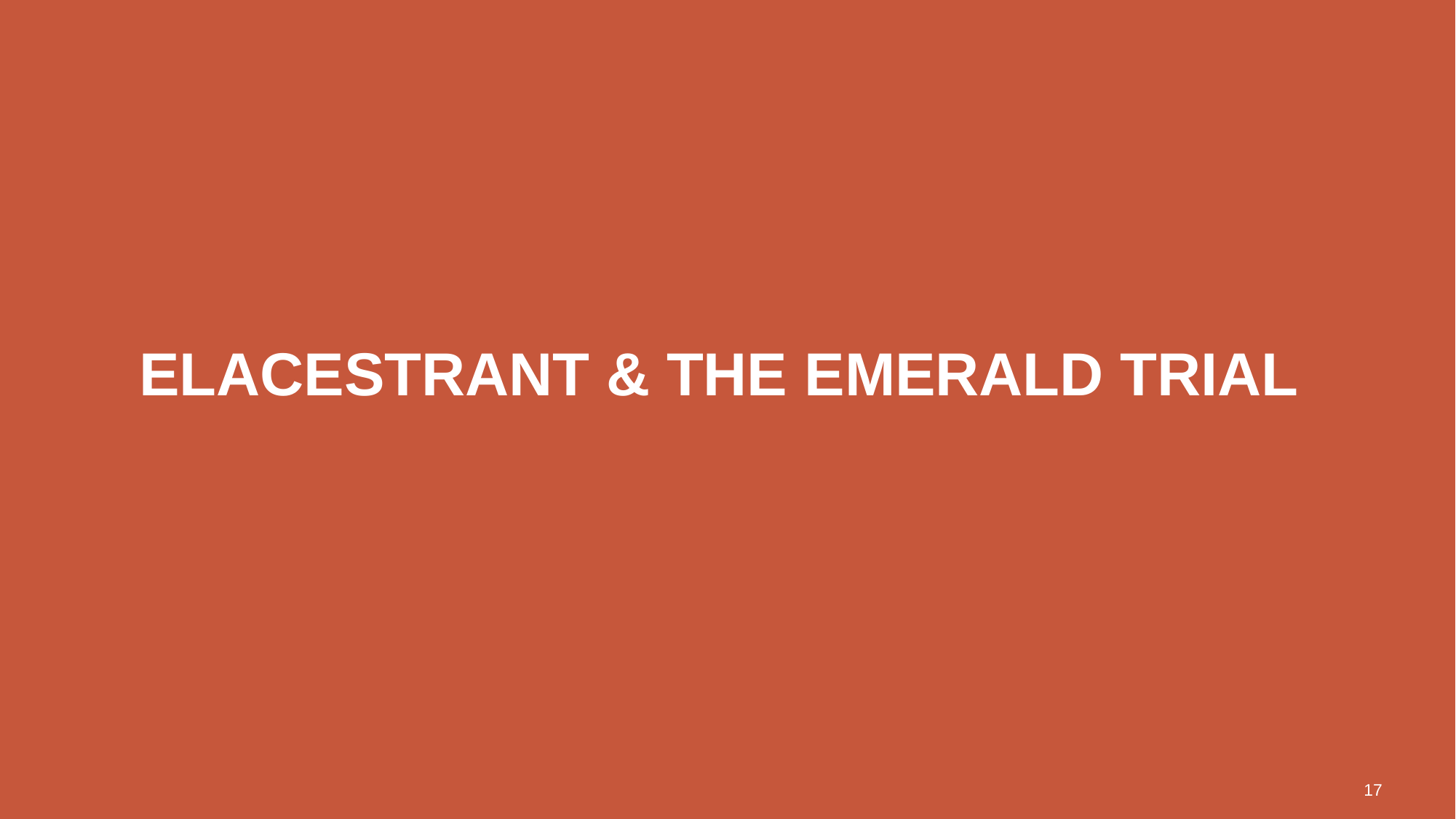

# ELACESTRANT & THE EMERALD TRIAL
17